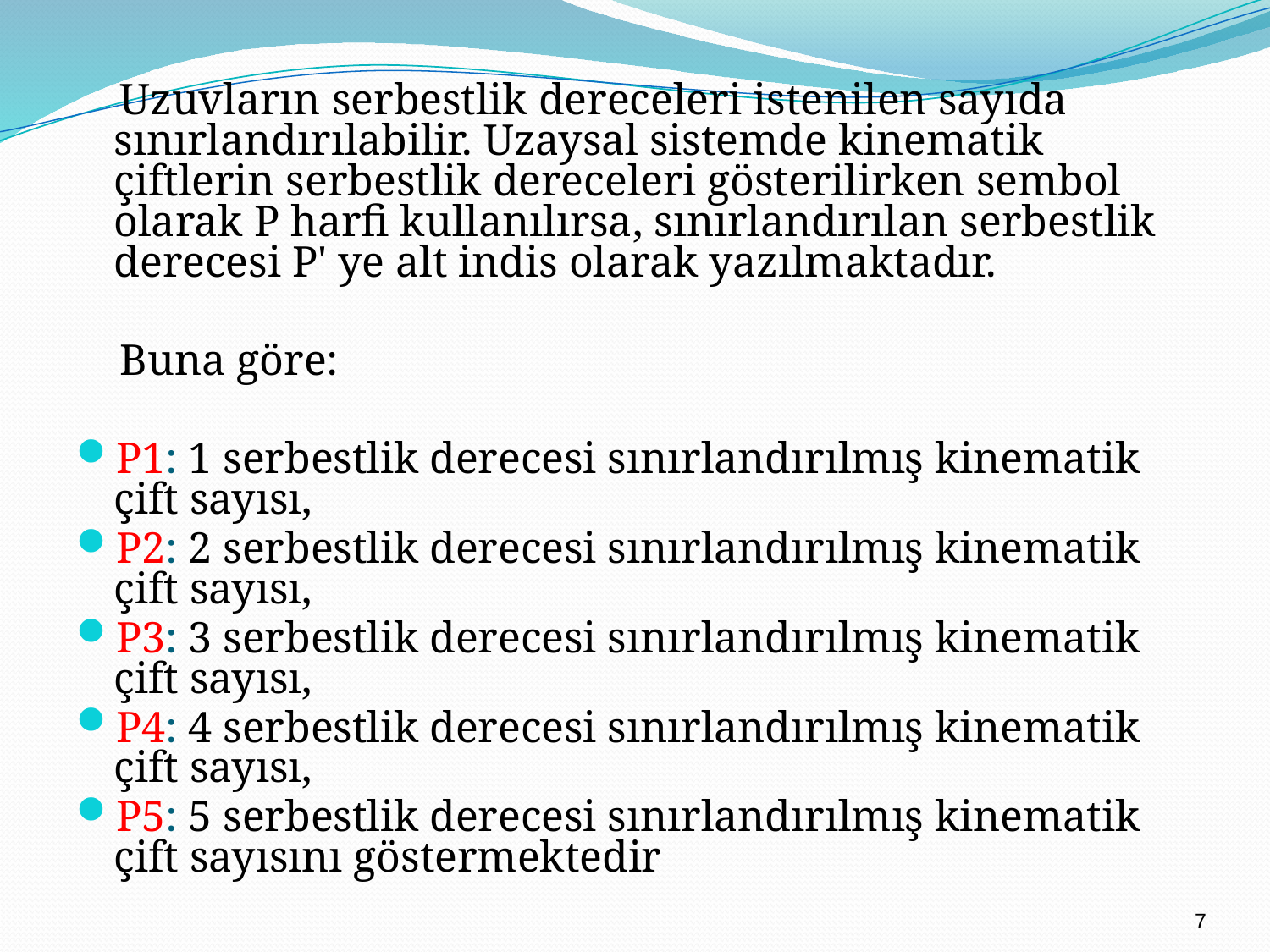

Uzuvların serbestlik dereceleri istenilen sayıda sınırlandırılabilir. Uzaysal sistemde kinematik çiftlerin serbestlik dereceleri gösterilirken sembol olarak P harfi kullanılırsa, sınırlandırılan serbestlik derecesi P' ye alt indis olarak yazılmaktadır.

    Buna göre:

P1: 1 serbestlik derecesi sınırlandırılmış kinematik çift sayısı,
P2: 2 serbestlik derecesi sınırlandırılmış kinematik çift sayısı,
P3: 3 serbestlik derecesi sınırlandırılmış kinematik çift sayısı,
P4: 4 serbestlik derecesi sınırlandırılmış kinematik çift sayısı,
P5: 5 serbestlik derecesi sınırlandırılmış kinematik çift sayısını göstermektedir
7